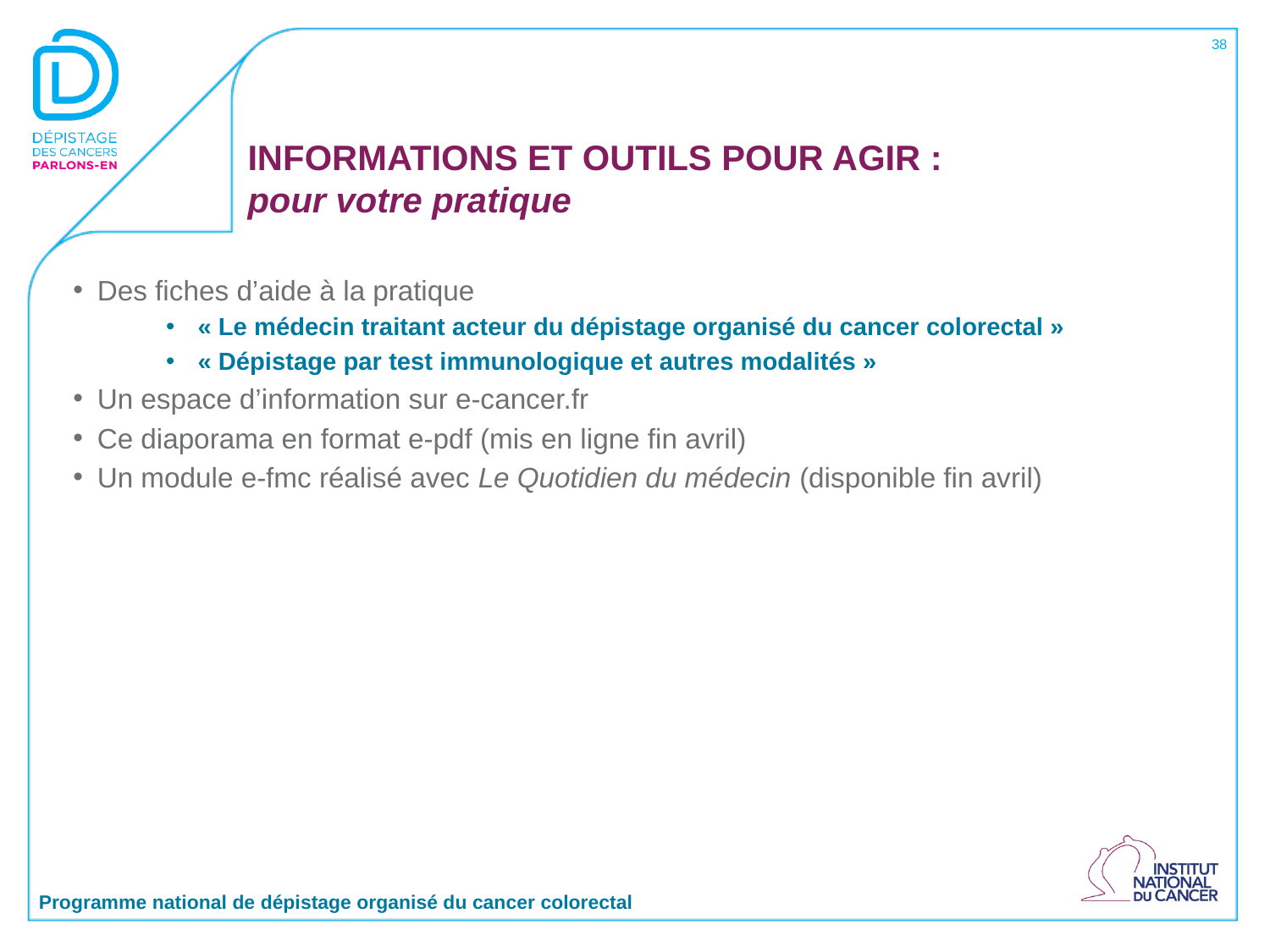

38
# INFORMATIONS ET OUTILS POUR AGIR : pour votre pratique
Des fiches d’aide à la pratique
« Le médecin traitant acteur du dépistage organisé du cancer colorectal »
« Dépistage par test immunologique et autres modalités »
Un espace d’information sur e-cancer.fr
Ce diaporama en format e-pdf (mis en ligne fin avril)
Un module e-fmc réalisé avec Le Quotidien du médecin (disponible fin avril)
Programme national de dépistage organisé du cancer colorectal